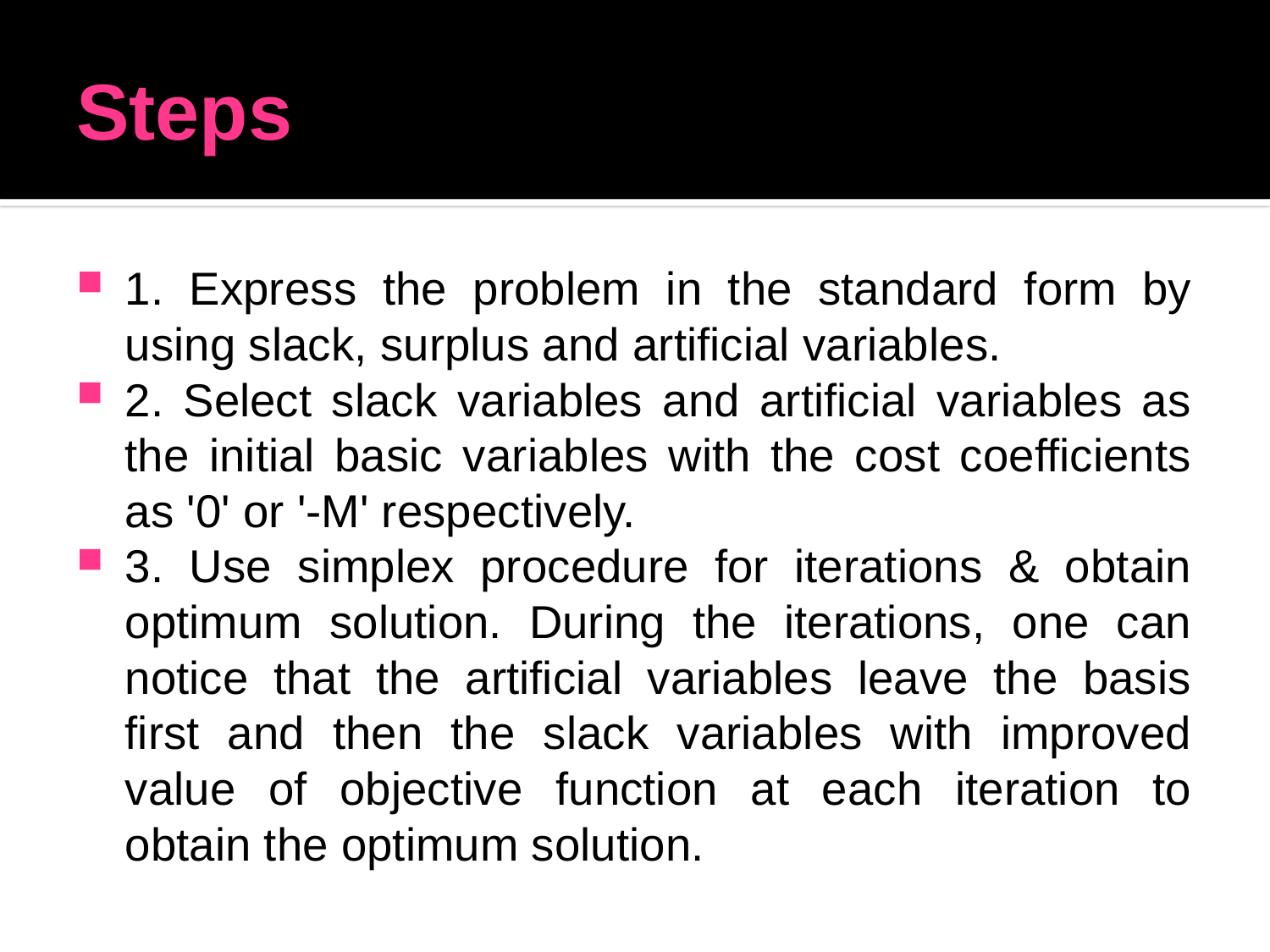

# Steps
1. Express the problem in the standard form by using slack, surplus and artificial variables.
2. Select slack variables and artificial variables as the initial basic variables with the cost coefficients as '0' or '-M' respectively.
3. Use simplex procedure for iterations & obtain optimum solution. During the iterations, one can notice that the artificial variables leave the basis first and then the slack variables with improved value of objective function at each iteration to obtain the optimum solution.